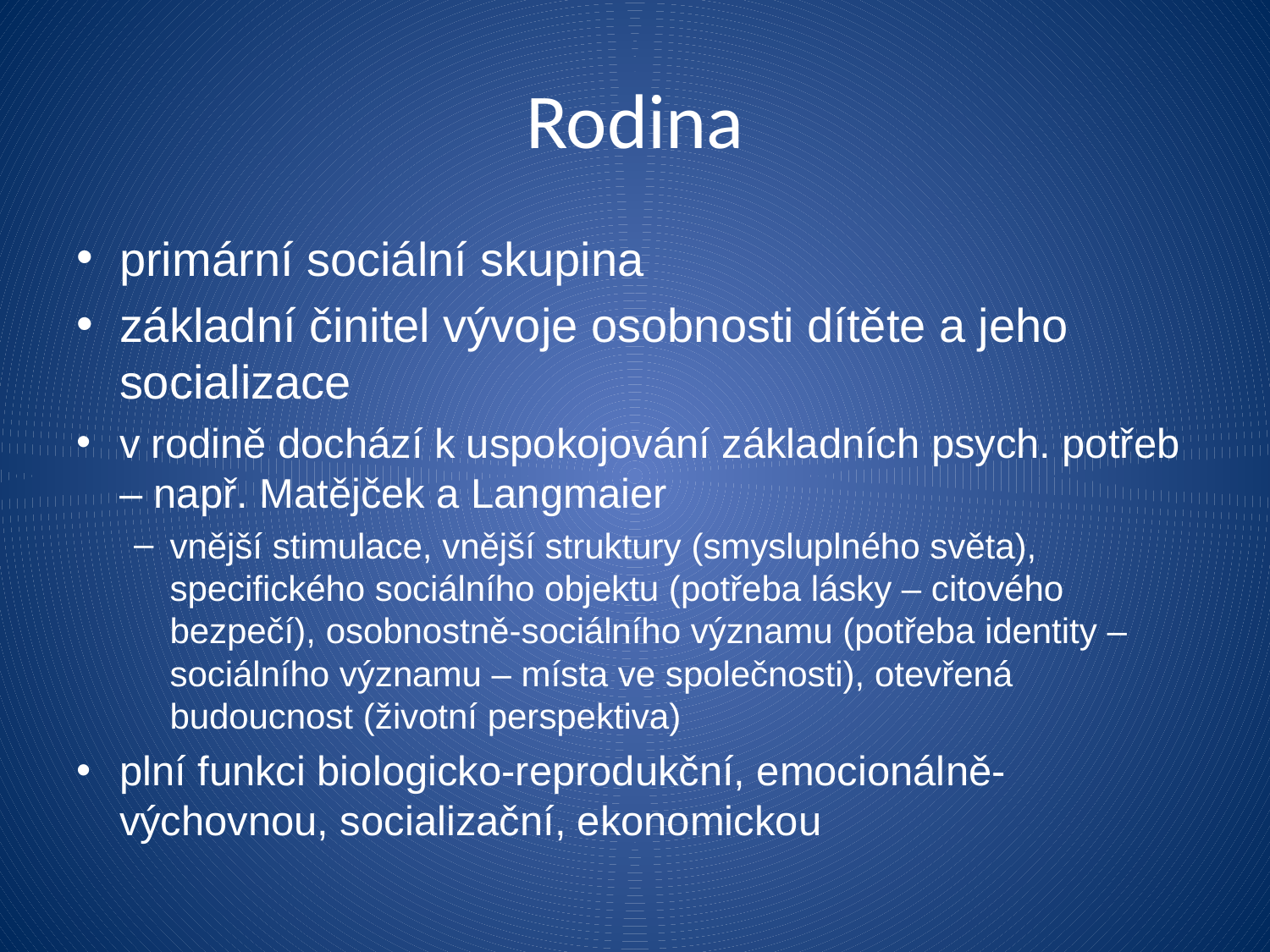

# Rodina
primární sociální skupina
základní činitel vývoje osobnosti dítěte a jeho socializace
v rodině dochází k uspokojování základních psych. potřeb – např. Matějček a Langmaier
vnější stimulace, vnější struktury (smysluplného světa), specifického sociálního objektu (potřeba lásky – citového bezpečí), osobnostně-sociálního významu (potřeba identity – sociálního významu – místa ve společnosti), otevřená budoucnost (životní perspektiva)
plní funkci biologicko-reprodukční, emocionálně-výchovnou, socializační, ekonomickou